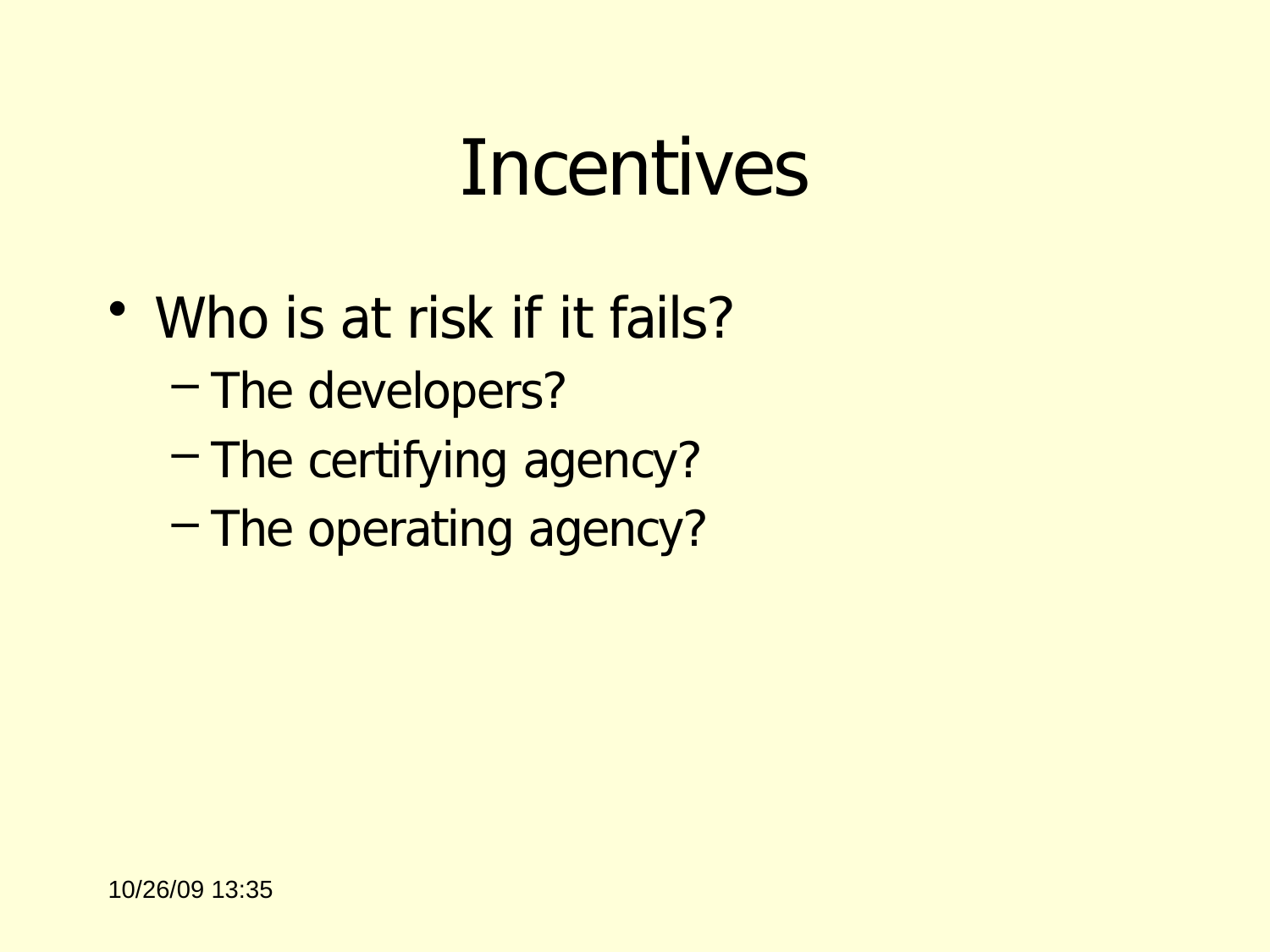

# Incentives
Who is at risk if it fails?
The developers?
The certifying agency?
The operating agency?
10/26/09 13:35